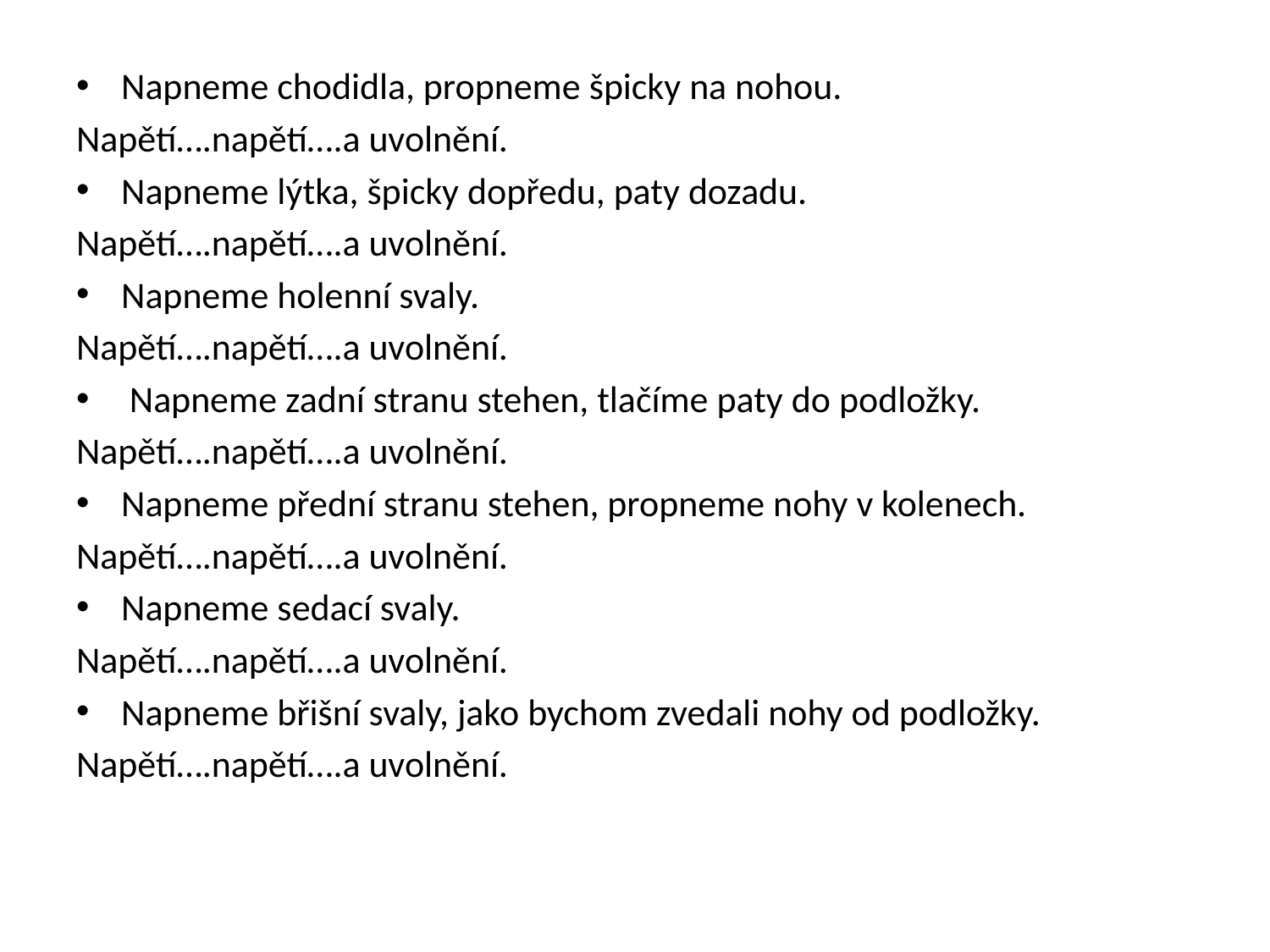

#
Napneme chodidla, propneme špicky na nohou.
Napětí….napětí….a uvolnění.
Napneme lýtka, špicky dopředu, paty dozadu.
Napětí….napětí….a uvolnění.
Napneme holenní svaly.
Napětí….napětí….a uvolnění.
 Napneme zadní stranu stehen, tlačíme paty do podložky.
Napětí….napětí….a uvolnění.
Napneme přední stranu stehen, propneme nohy v kolenech.
Napětí….napětí….a uvolnění.
Napneme sedací svaly.
Napětí….napětí….a uvolnění.
Napneme břišní svaly, jako bychom zvedali nohy od podložky.
Napětí….napětí….a uvolnění.